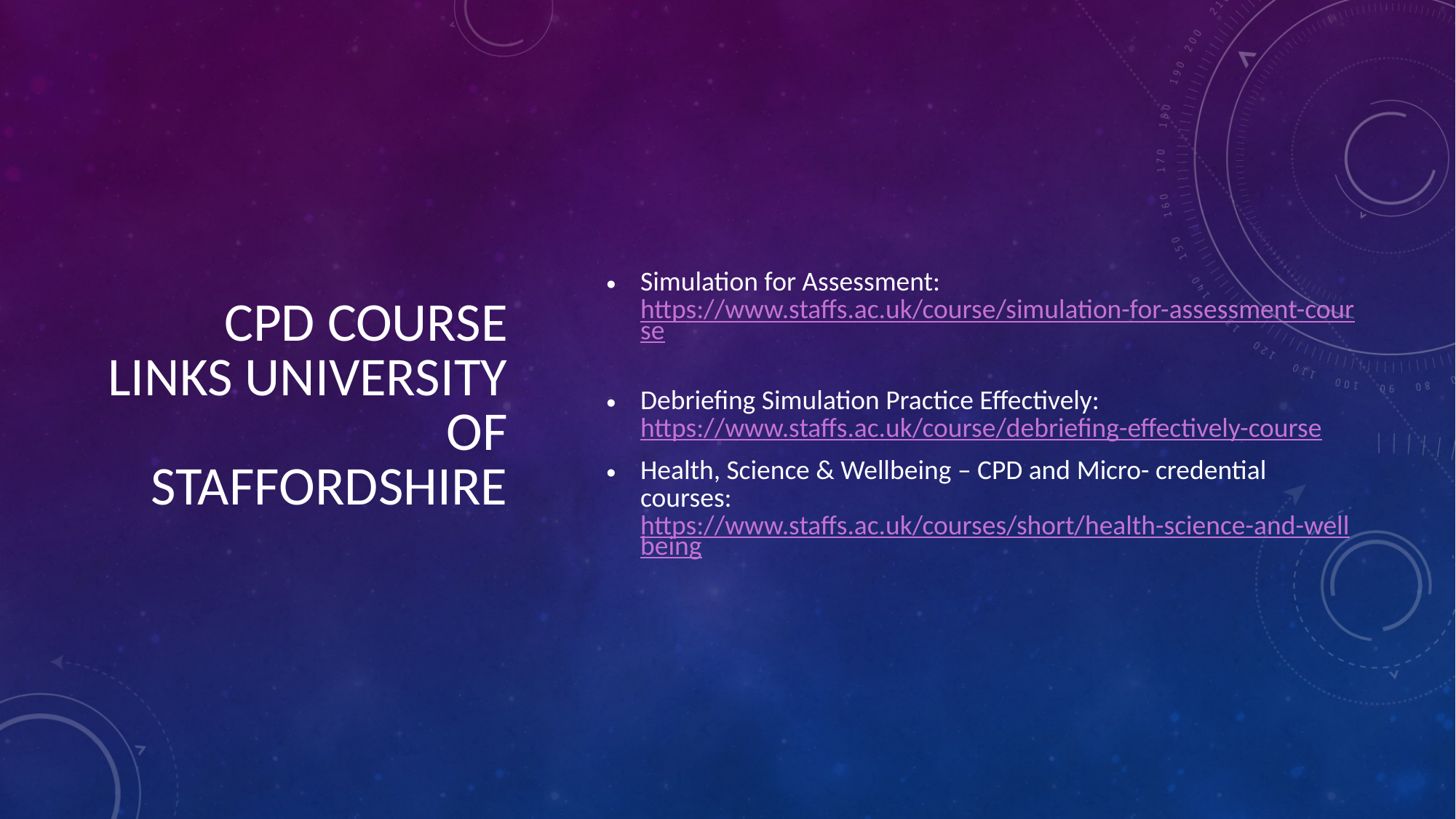

# CPD Course Links University of Staffordshire
Simulation for Assessment: https://www.staffs.ac.uk/course/simulation-for-assessment-course
Debriefing Simulation Practice Effectively: https://www.staffs.ac.uk/course/debriefing-effectively-course
Health, Science & Wellbeing – CPD and Micro- credential courses: https://www.staffs.ac.uk/courses/short/health-science-and-wellbeing